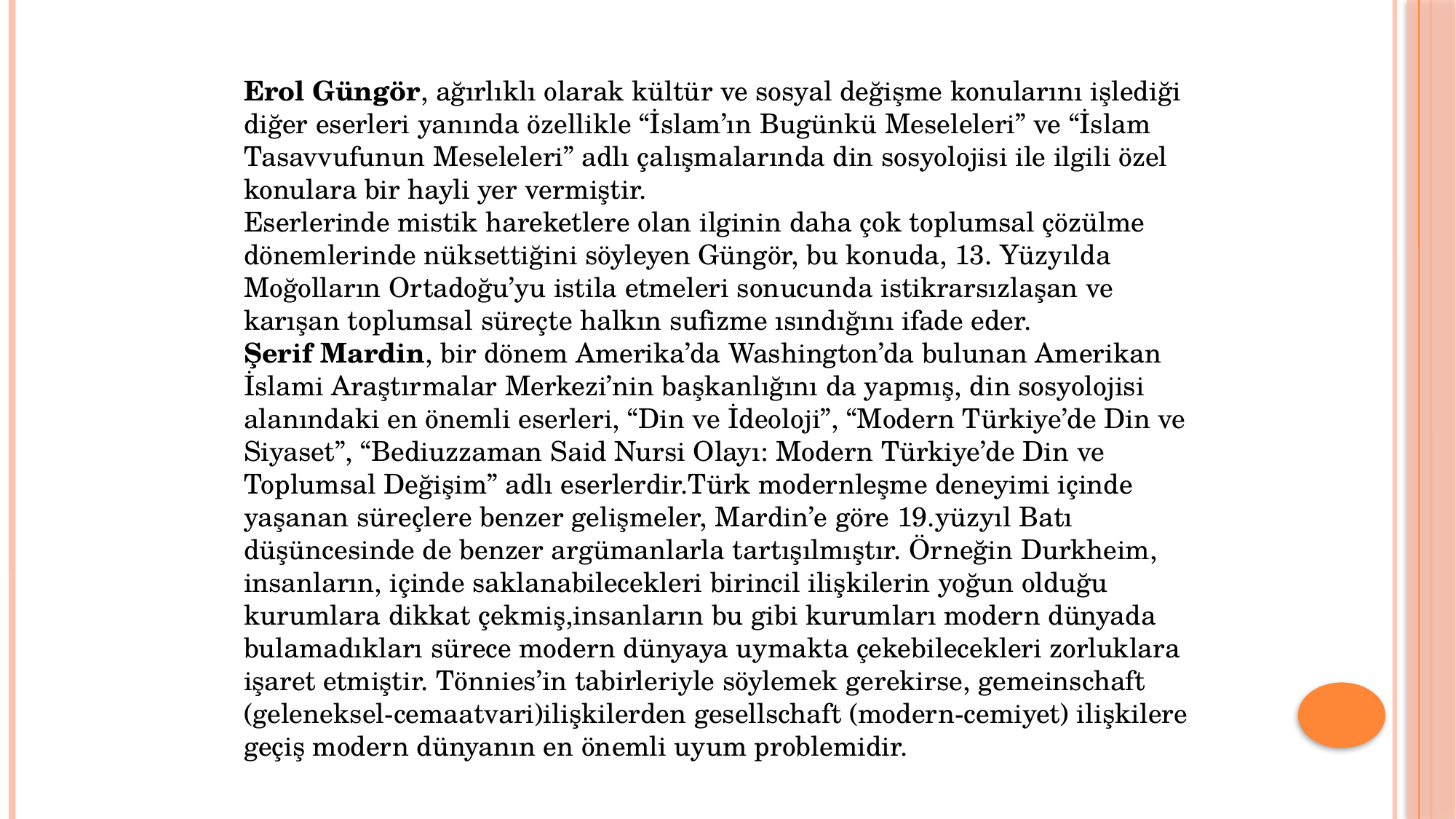

Erol Güngör, ağırlıklı olarak kültür ve sosyal değişme konularını işlediği diğer eserleri yanında özellikle “İslam’ın Bugünkü Meseleleri” ve “İslam Tasavvufunun Meseleleri” adlı çalışmalarında din sosyolojisi ile ilgili özel konulara bir hayli yer vermiştir.
Eserlerinde mistik hareketlere olan ilginin daha çok toplumsal çözülme dönemlerinde nüksettiğini söyleyen Güngör, bu konuda, 13. Yüzyılda Moğolların Ortadoğu’yu istila etmeleri sonucunda istikrarsızlaşan ve karışan toplumsal süreçte halkın sufizme ısındığını ifade eder.
Şerif Mardin, bir dönem Amerika’da Washington’da bulunan Amerikan İslami Araştırmalar Merkezi’nin başkanlığını da yapmış, din sosyolojisi alanındaki en önemli eserleri, “Din ve İdeoloji”, “Modern Türkiye’de Din ve Siyaset”, “Bediuzzaman Said Nursi Olayı: Modern Türkiye’de Din ve Toplumsal Değişim” adlı eserlerdir.Türk modernleşme deneyimi içinde yaşanan süreçlere benzer gelişmeler, Mardin’e göre 19.yüzyıl Batı düşüncesinde de benzer argümanlarla tartışılmıştır. Örneğin Durkheim, insanların, içinde saklanabilecekleri birincil ilişkilerin yoğun olduğu kurumlara dikkat çekmiş,insanların bu gibi kurumları modern dünyada bulamadıkları sürece modern dünyaya uymakta çekebilecekleri zorluklara işaret etmiştir. Tönnies’in tabirleriyle söylemek gerekirse, gemeinschaft (geleneksel-cemaatvari)ilişkilerden gesellschaft (modern-cemiyet) ilişkilere geçiş modern dünyanın en önemli uyum problemidir.